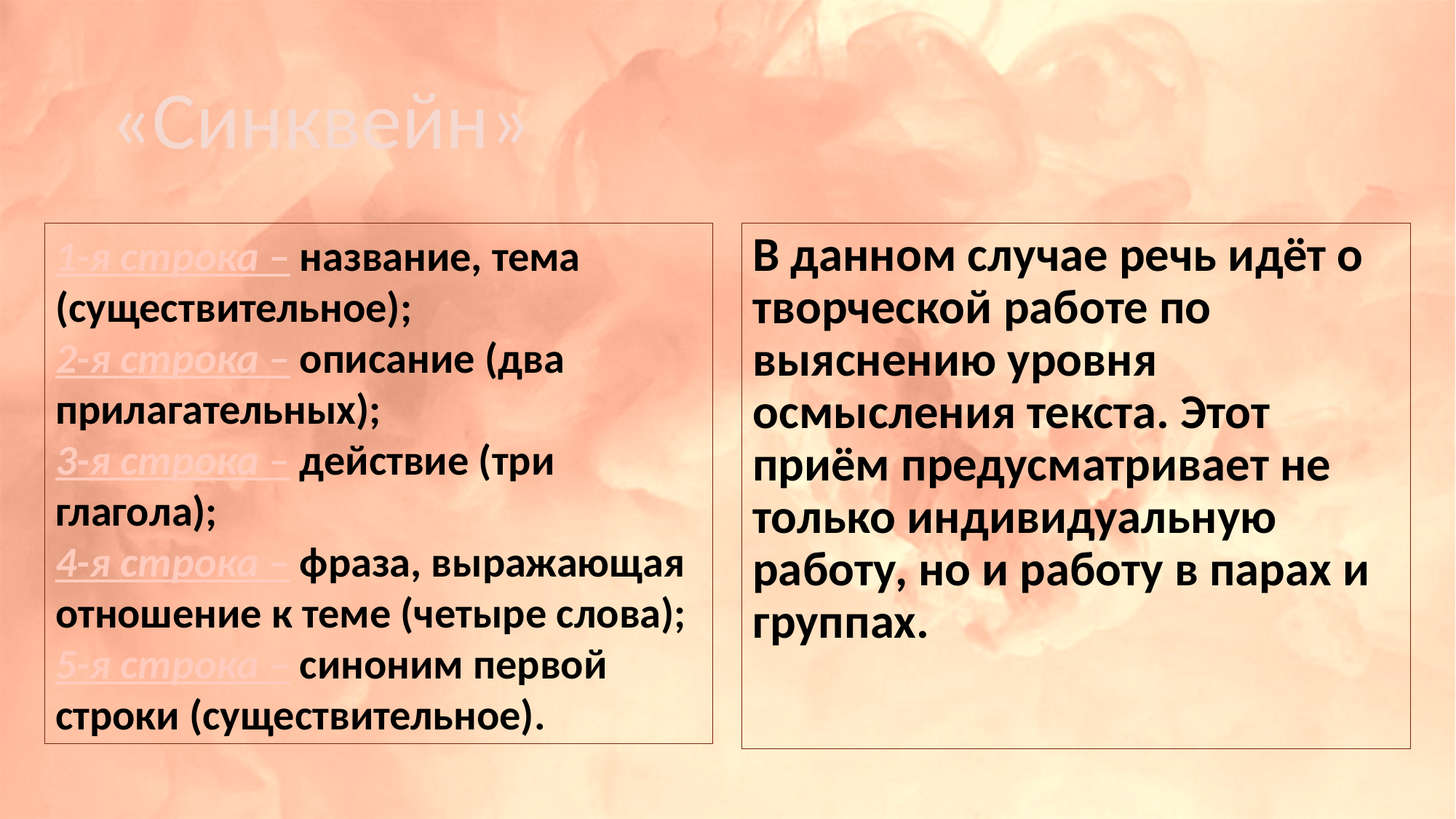

# «Синквейн»
В данном случае речь идёт о творческой работе по выяснению уровня осмысления текста. Этот приём предусматривает не только индивидуальную работу, но и работу в парах и группах.
1-я строка – название, тема (существительное);
2-я строка – описание (два прилагательных);
3-я строка – действие (три глагола);
4-я строка – фраза, выражающая отношение к теме (четыре слова);
5-я строка – синоним первой строки (существительное).